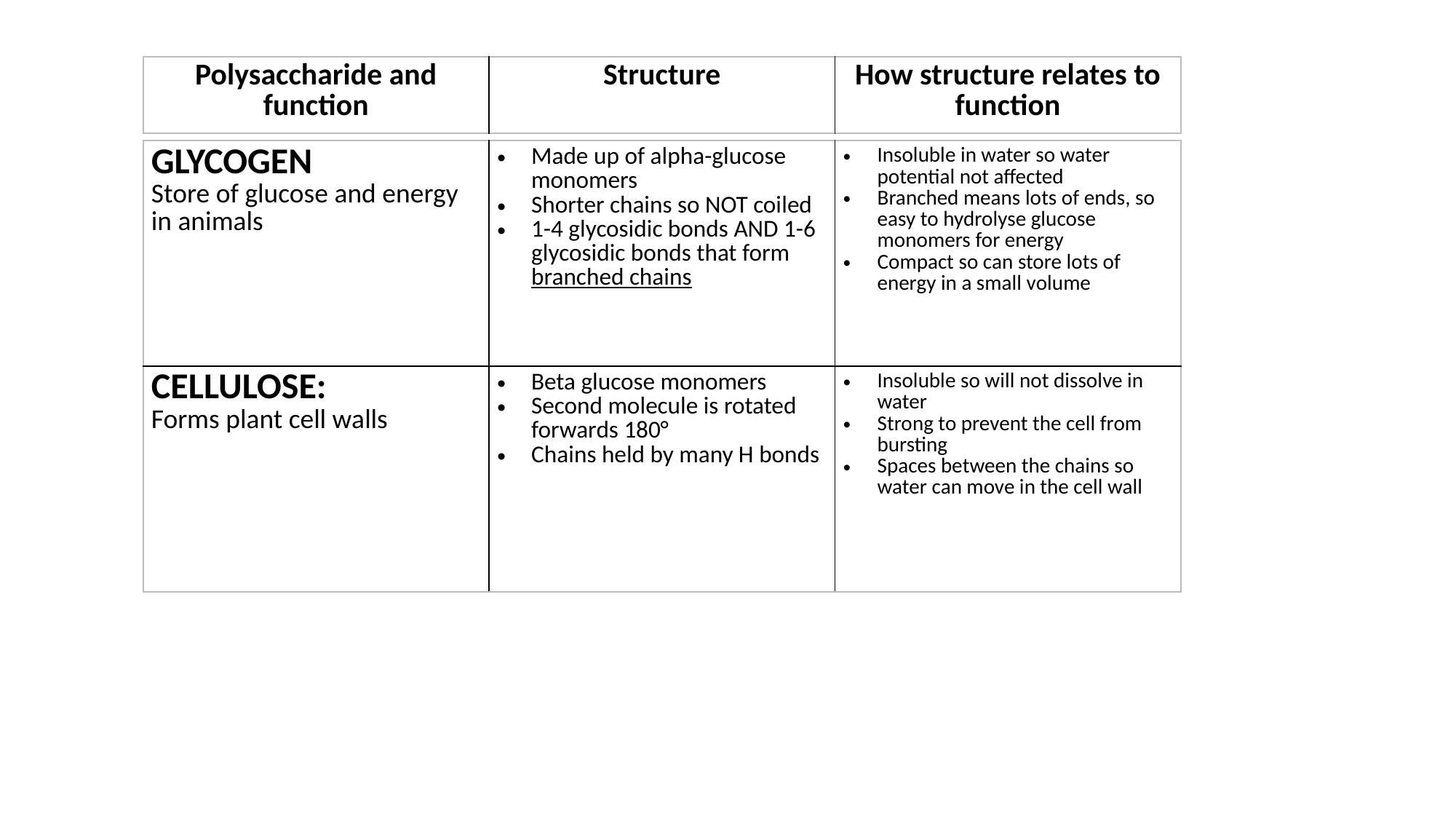

| Polysaccharide and function | Structure | How structure relates to function |
| --- | --- | --- |
| GLYCOGEN Store of glucose and energy in animals | Made up of alpha-glucose monomers Shorter chains so NOT coiled 1-4 glycosidic bonds AND 1-6 glycosidic bonds that form branched chains | Insoluble in water so water potential not affected Branched means lots of ends, so easy to hydrolyse glucose monomers for energy Compact so can store lots of energy in a small volume |
| --- | --- | --- |
| CELLULOSE: Forms plant cell walls | Beta glucose monomers Second molecule is rotated forwards 180° Chains held by many H bonds | Insoluble so will not dissolve in water Strong to prevent the cell from bursting Spaces between the chains so water can move in the cell wall |